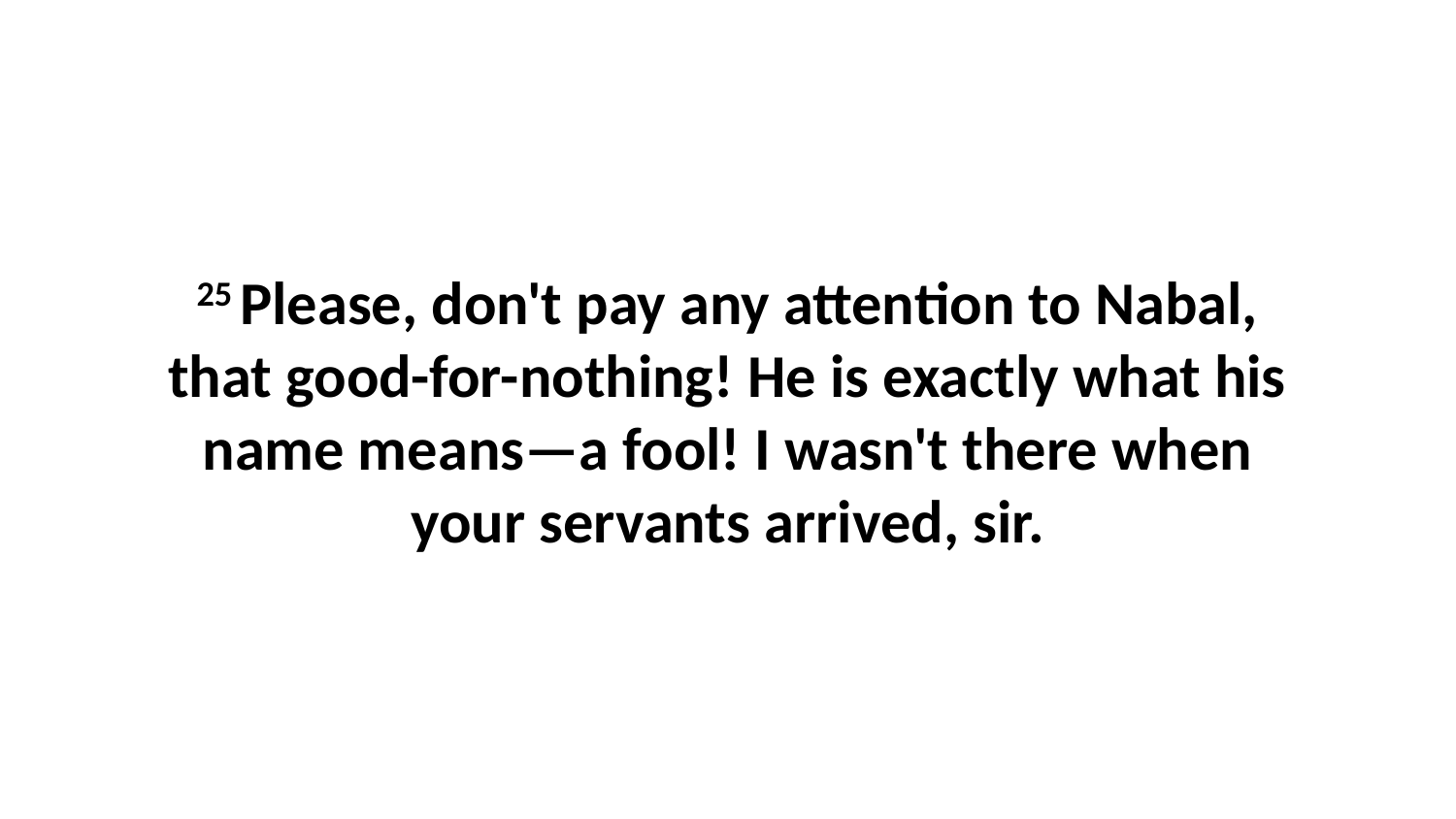

25 Please, don't pay any attention to Nabal, that good-for-nothing! He is exactly what his name means—a fool! I wasn't there when your servants arrived, sir.